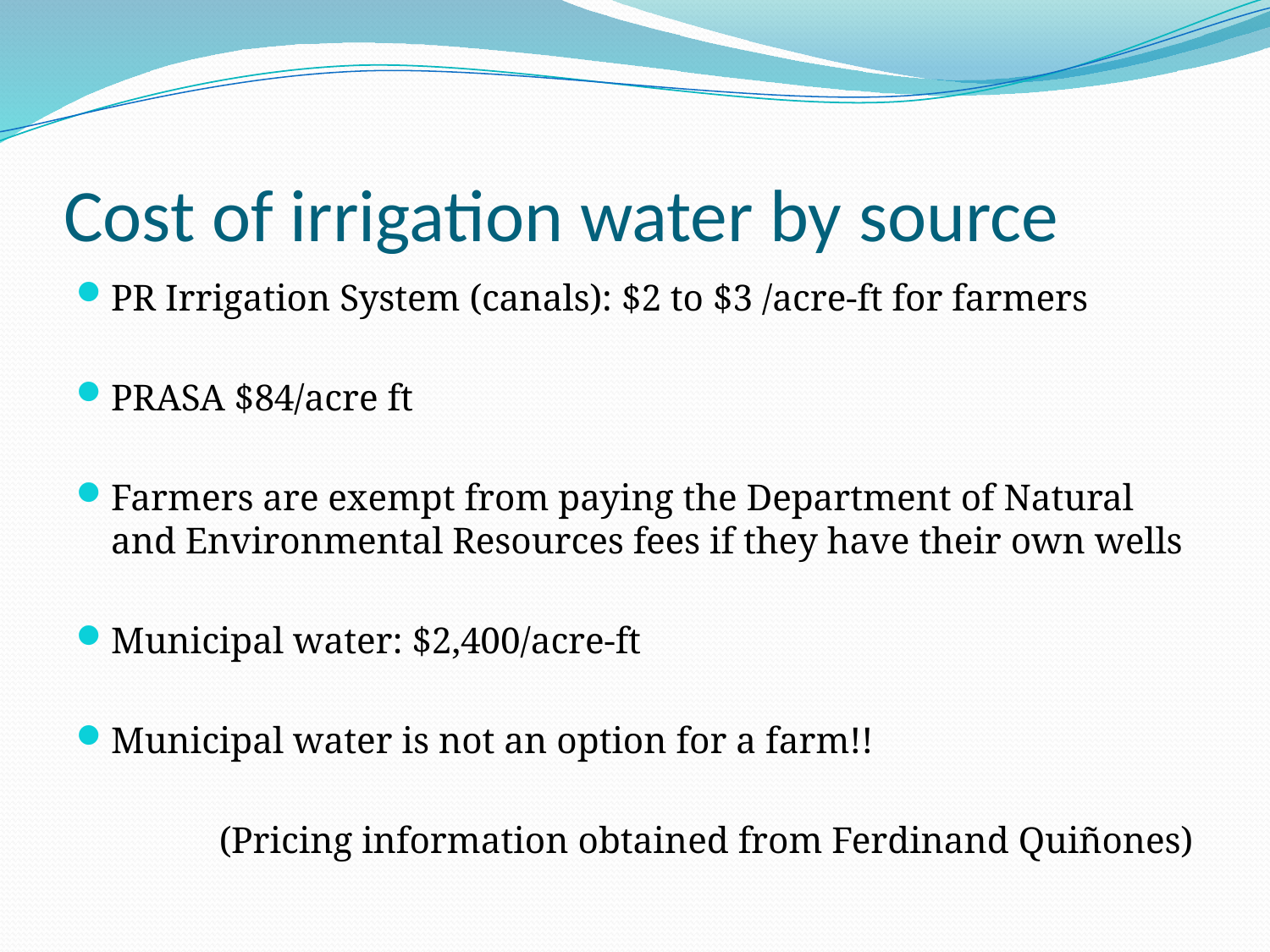

# Cost of irrigation water by source
PR Irrigation System (canals): $2 to $3 /acre-ft for farmers

PRASA $84/acre ft

Farmers are exempt from paying the Department of Natural and Environmental Resources fees if they have their own wells

Municipal water: $2,400/acre-ft

Municipal water is not an option for a farm!!

(Pricing information obtained from Ferdinand Quiñones)